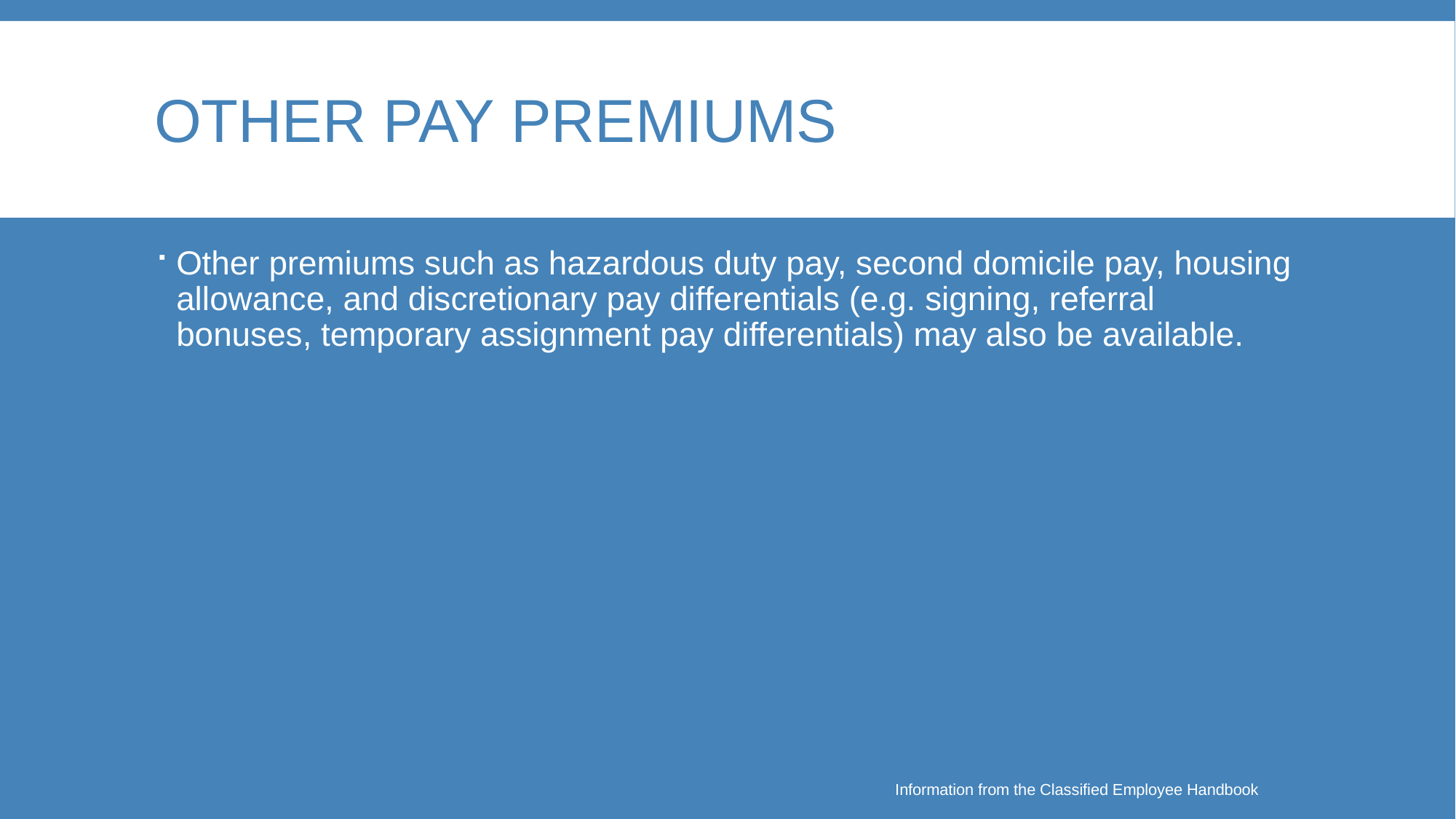

# Other Pay Premiums
Other premiums such as hazardous duty pay, second domicile pay, housing allowance, and discretionary pay differentials (e.g. signing, referral bonuses, temporary assignment pay differentials) may also be available.
Information from the Classified Employee Handbook